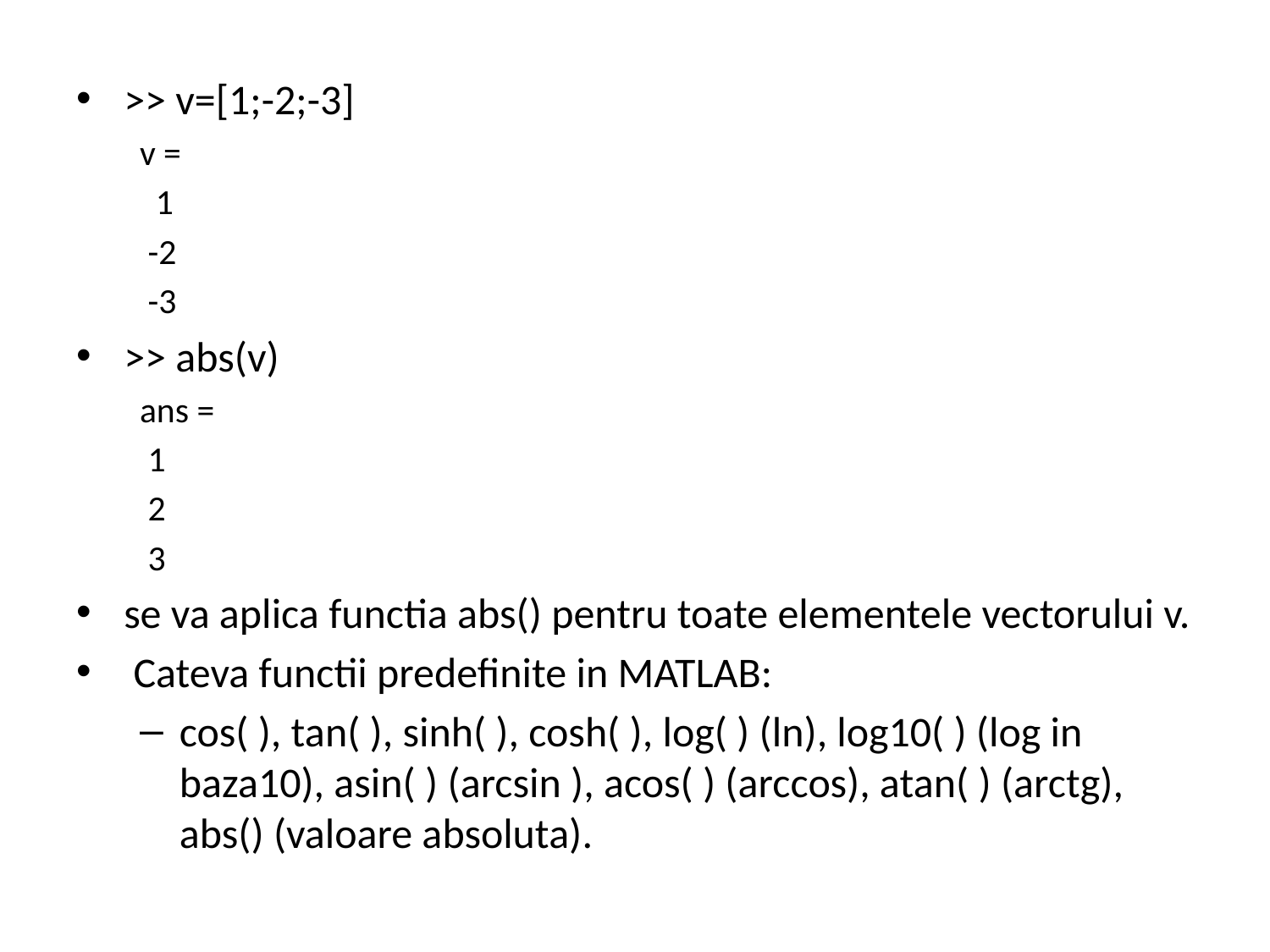

#
>> v=[1;-2;-3]
v =
  1
 -2
 -3
>> abs(v)
ans =
 1
 2
 3
se va aplica functia abs() pentru toate elementele vectorului v.
 Cateva functii predefinite in MATLAB:
cos( ), tan( ), sinh( ), cosh( ), log( ) (ln), log10( ) (log in baza10), asin( ) (arcsin ), acos( ) (arccos), atan( ) (arctg), abs() (valoare absoluta).